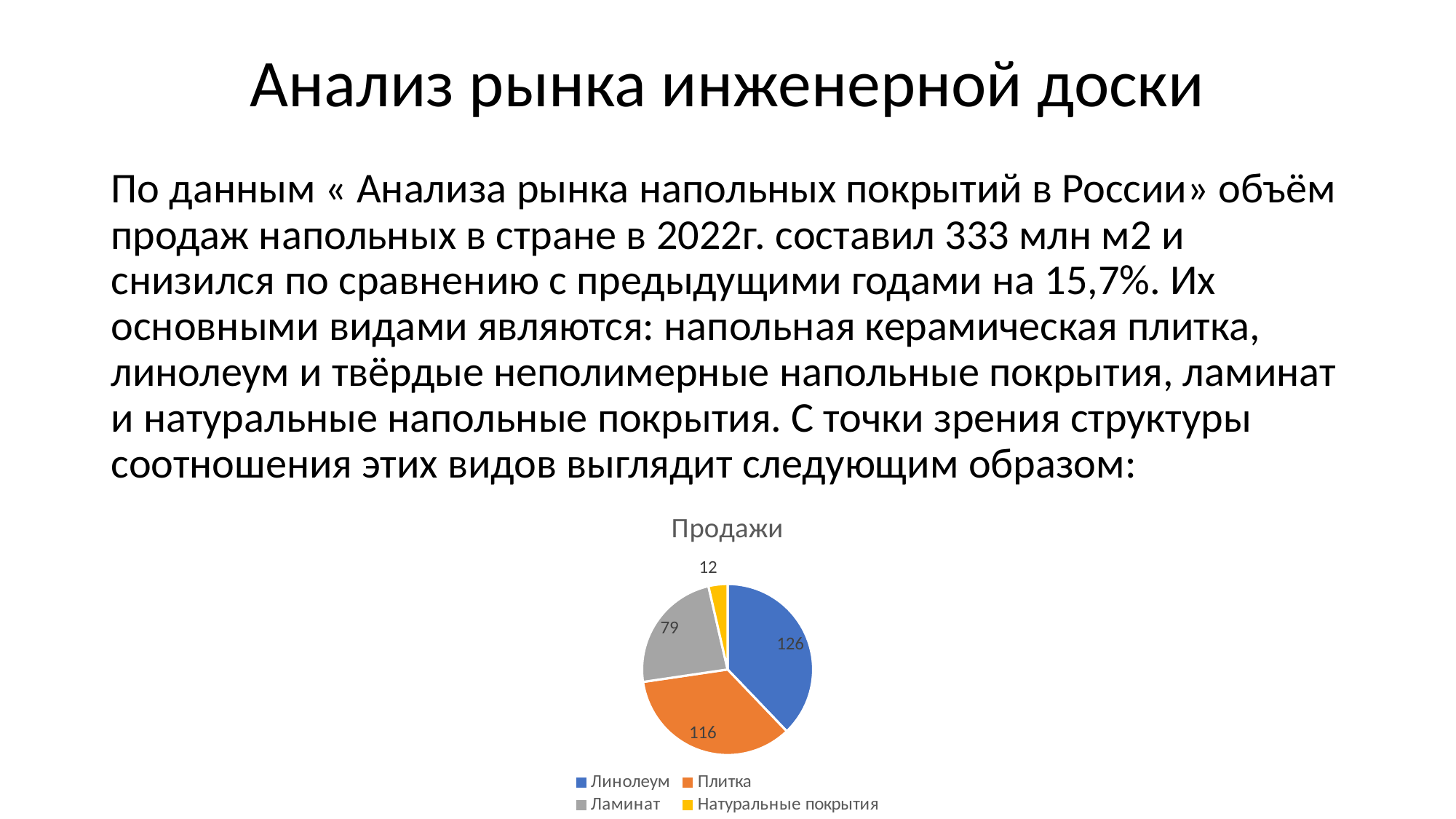

# Анализ рынка инженерной доски
По данным « Анализа рынка напольных покрытий в России» объём продаж напольных в стране в 2022г. составил 333 млн м2 и снизился по сравнению с предыдущими годами на 15,7%. Их основными видами являются: напольная керамическая плитка, линолеум и твёрдые неполимерные напольные покрытия, ламинат и натуральные напольные покрытия. С точки зрения структуры соотношения этих видов выглядит следующим образом:

### Chart:

| Category | Продажи |
|---|---|
| Линолеум | 126.0 |
| Плитка | 116.0 |
| Ламинат | 79.0 |
| Натуральные покрытия | 12.0 |